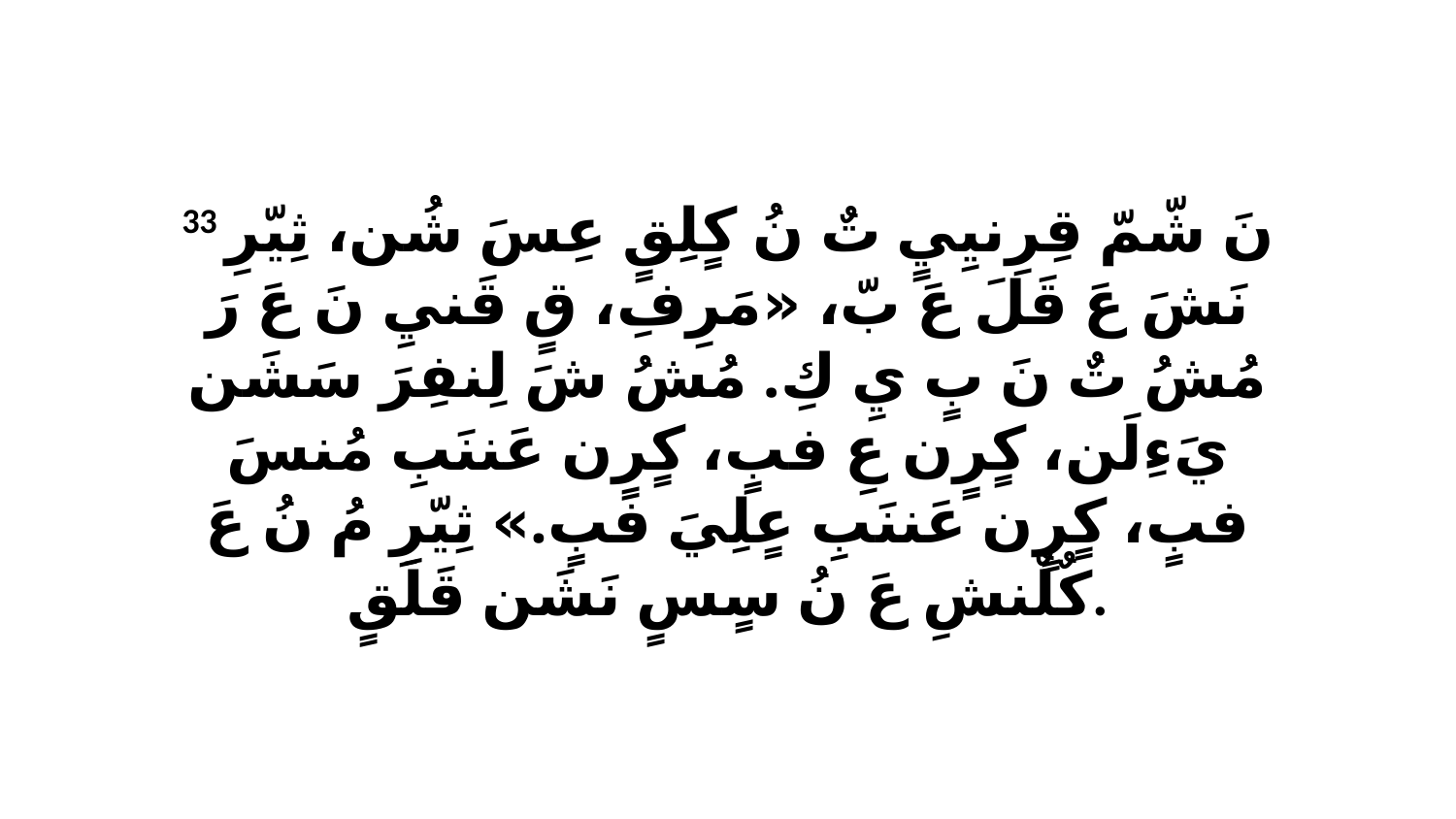

33 نَ شّمّ قِرِنيِيٍ تٌ نُ كٍلِقٍ عِسَ شُن، ثِيّرِ نَشَ عَ قَلَ عَ بّ، «مَرِفِ، قٍ قَنيِ نَ عَ رَ مُشُ تٌ نَ بٍ يِ كِ. مُشُ شَ لِنفِرَ سَشَن يَءِلَن، كٍرٍن عِ فبٍ، كٍرٍن عَننَبِ مُنسَ فبٍ، كٍرٍن عَننَبِ عٍلِيَ فبٍ.» ثِيّرِ مُ نُ عَ كٌلٌنشِ عَ نُ سٍسٍ نَشَن قَلَقٍ.